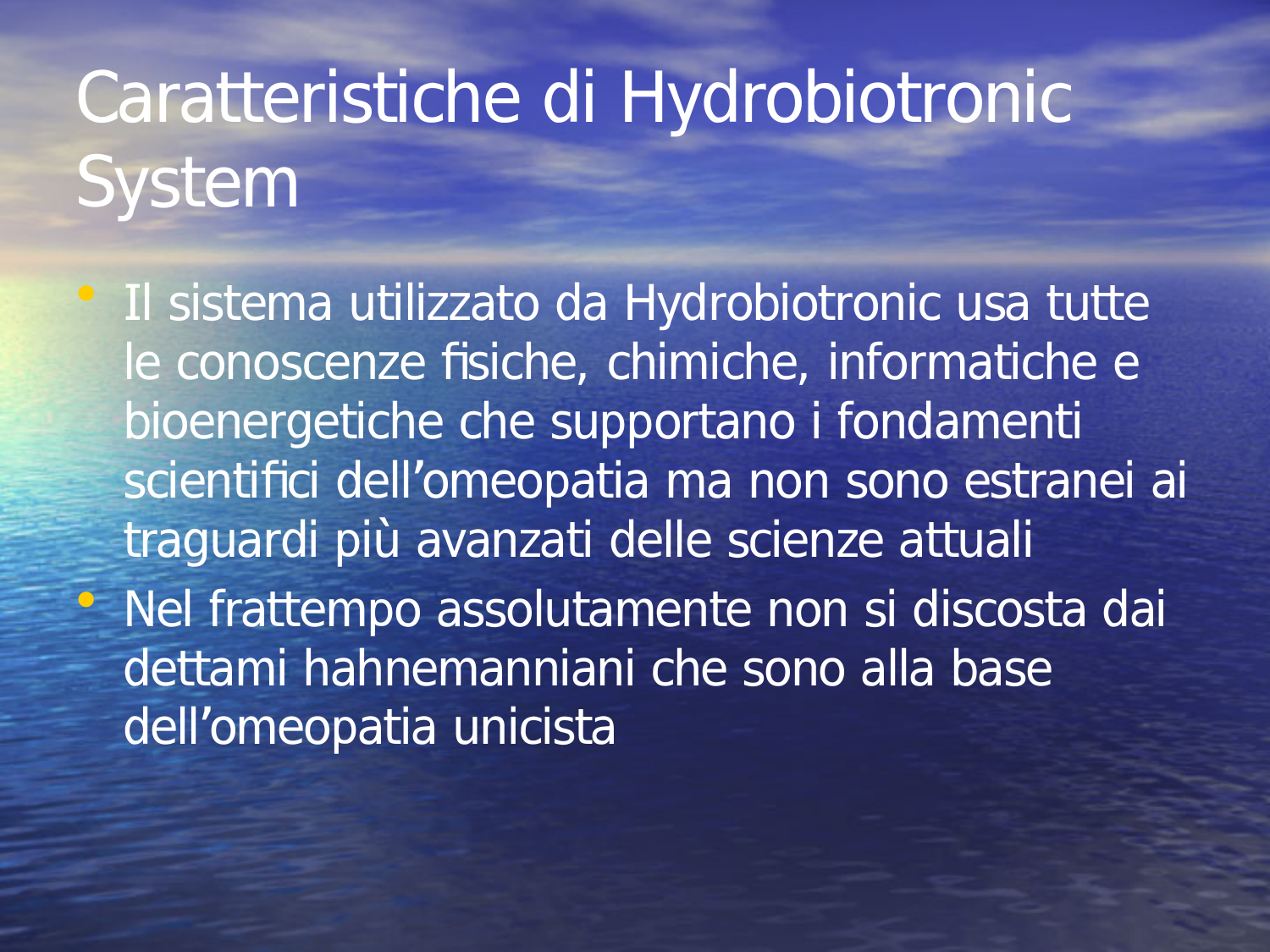

# Caratteristiche di Hydrobiotronic System
Il sistema utilizzato da Hydrobiotronic usa tutte le conoscenze fisiche, chimiche, informatiche e bioenergetiche che supportano i fondamenti scientifici dell’omeopatia ma non sono estranei ai traguardi più avanzati delle scienze attuali
Nel frattempo assolutamente non si discosta dai dettami hahnemanniani che sono alla base dell’omeopatia unicista